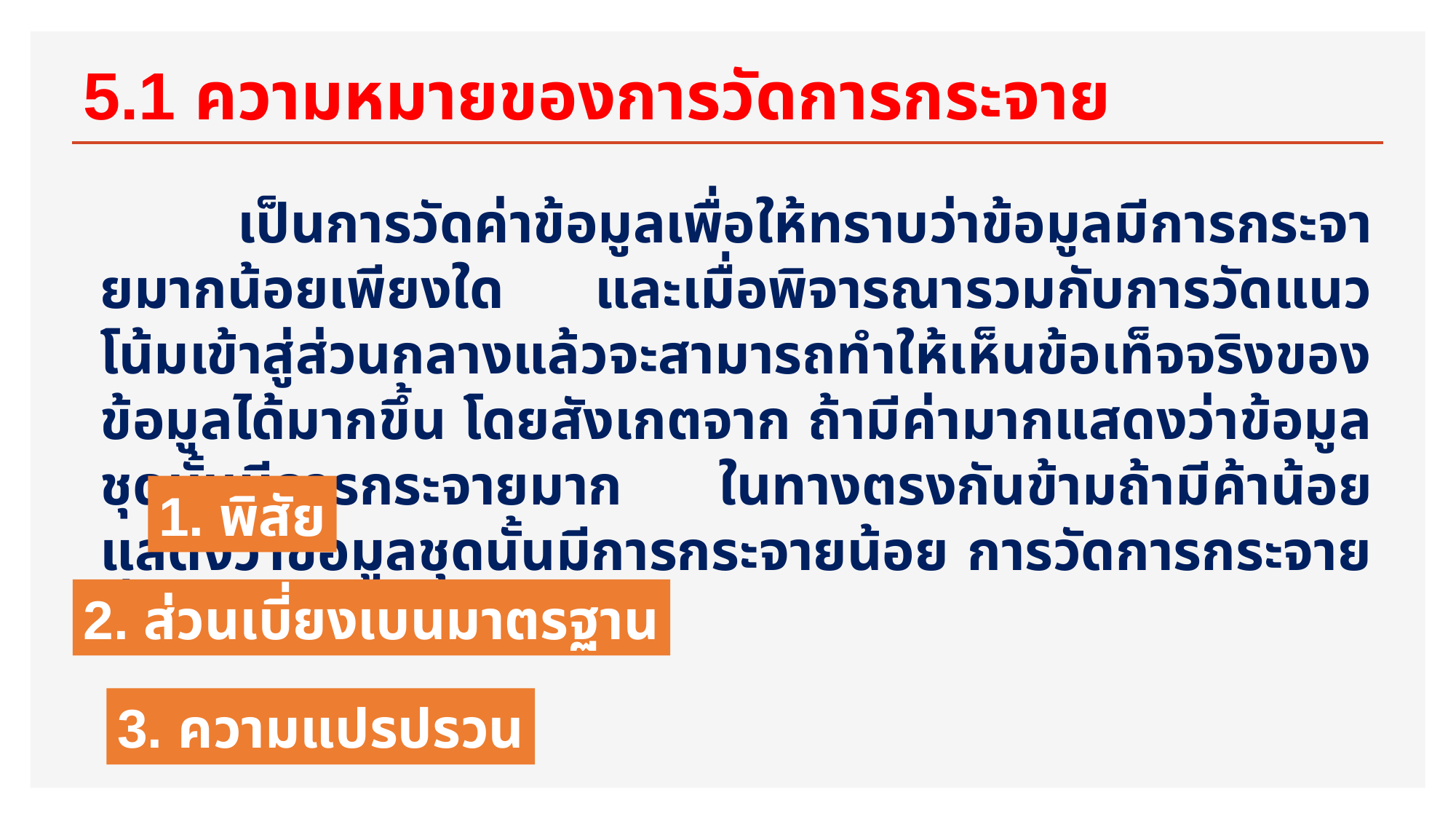

# 5.1 ความหมายของการวัดการกระจาย
      เป็นการวัดค่าข้อมูลเพื่อให้ทราบว่าข้อมูลมีการกระจายมากน้อยเพียงใด และเมื่อพิจารณารวมกับการวัดแนวโน้มเข้าสู่ส่วนกลางแล้วจะสามารถทำให้เห็นข้อเท็จจริงของข้อมูลได้มากขึ้น โดยสังเกตจาก ถ้ามีค่ามากแสดงว่าข้อมูลชุดนั้นมีการกระจายมาก ในทางตรงกันข้ามถ้ามีค้าน้อยแสดงว่าข้อมูลชุดนั้นมีการกระจายน้อย การวัดการกระจายที่นิยมใช้ได้แก่
1. พิสัย
2. ส่วนเบี่ยงเบนมาตรฐาน
3. ความแปรปรวน